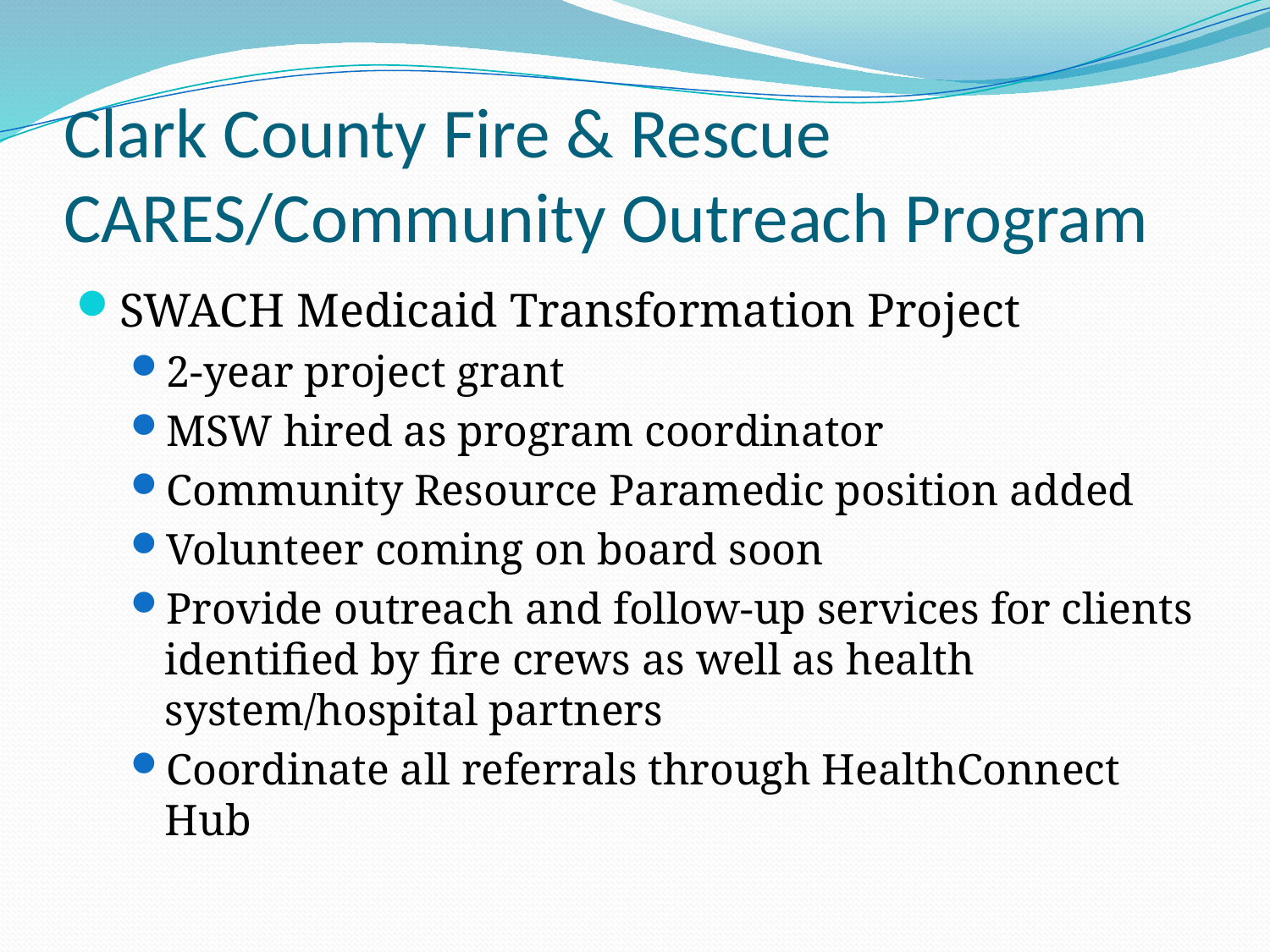

# Clark County Fire & Rescue CARES/Community Outreach Program
SWACH Medicaid Transformation Project
2-year project grant
MSW hired as program coordinator
Community Resource Paramedic position added
Volunteer coming on board soon
Provide outreach and follow-up services for clients identified by fire crews as well as health system/hospital partners
Coordinate all referrals through HealthConnect Hub